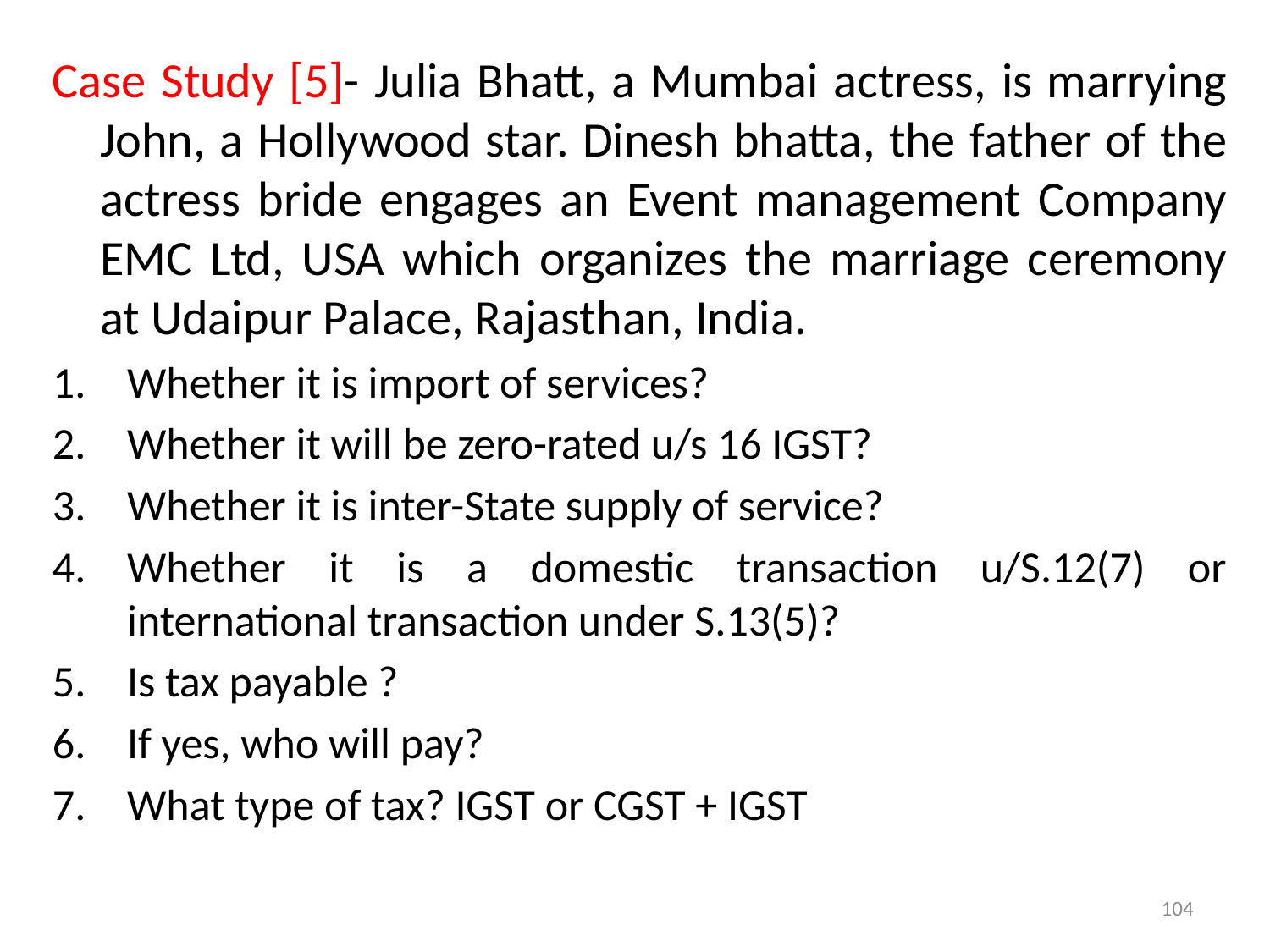

Case Study [5]- Julia Bhatt, a Mumbai actress, is marrying John, a Hollywood star. Dinesh bhatta, the father of the actress bride engages an Event management Company EMC Ltd, USA which organizes the marriage ceremony at Udaipur Palace, Rajasthan, India.
Whether it is import of services?
Whether it will be zero-rated u/s 16 IGST?
Whether it is inter-State supply of service?
Whether it is a domestic transaction u/S.12(7) or international transaction under S.13(5)?
Is tax payable ?
If yes, who will pay?
What type of tax? IGST or CGST + IGST

104